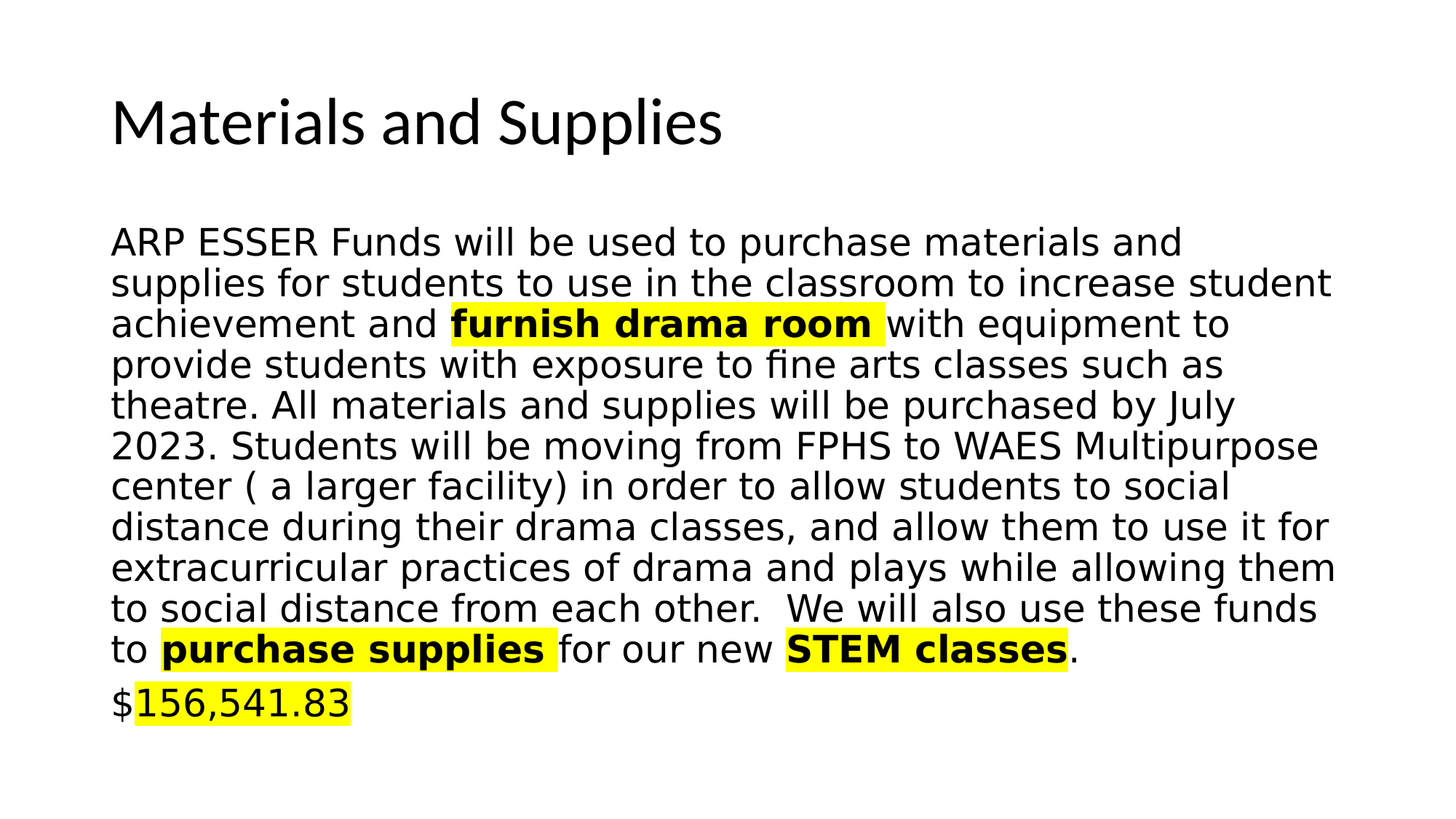

# Materials and Supplies
ARP ESSER Funds will be used to purchase materials and supplies for students to use in the classroom to increase student achievement and furnish drama room with equipment to provide students with exposure to fine arts classes such as theatre. All materials and supplies will be purchased by July 2023. Students will be moving from FPHS to WAES Multipurpose center ( a larger facility) in order to allow students to social distance during their drama classes, and allow them to use it for extracurricular practices of drama and plays while allowing them to social distance from each other.  We will also use these funds to purchase supplies for our new STEM classes.
$156,541.83